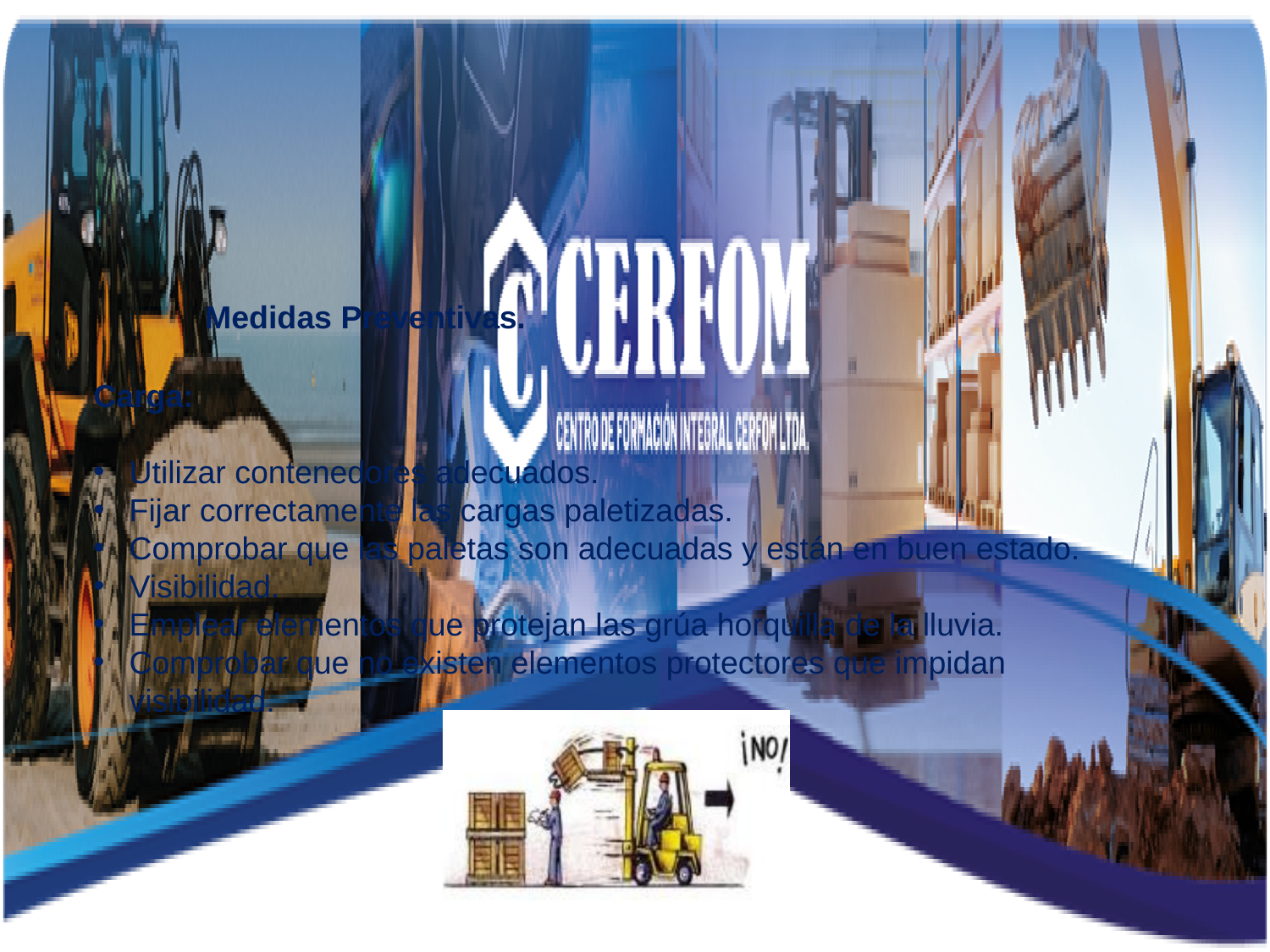

# Medidas Preventivas.
Carga:

Utilizar contenedores adecuados.
Fijar correctamente las cargas paletizadas.
Comprobar que las paletas son adecuadas y están en buen estado.
Visibilidad.
Emplear elementos que protejan las grúa horquilla de la lluvia.
Comprobar que no existen elementos protectores que impidan visibilidad.